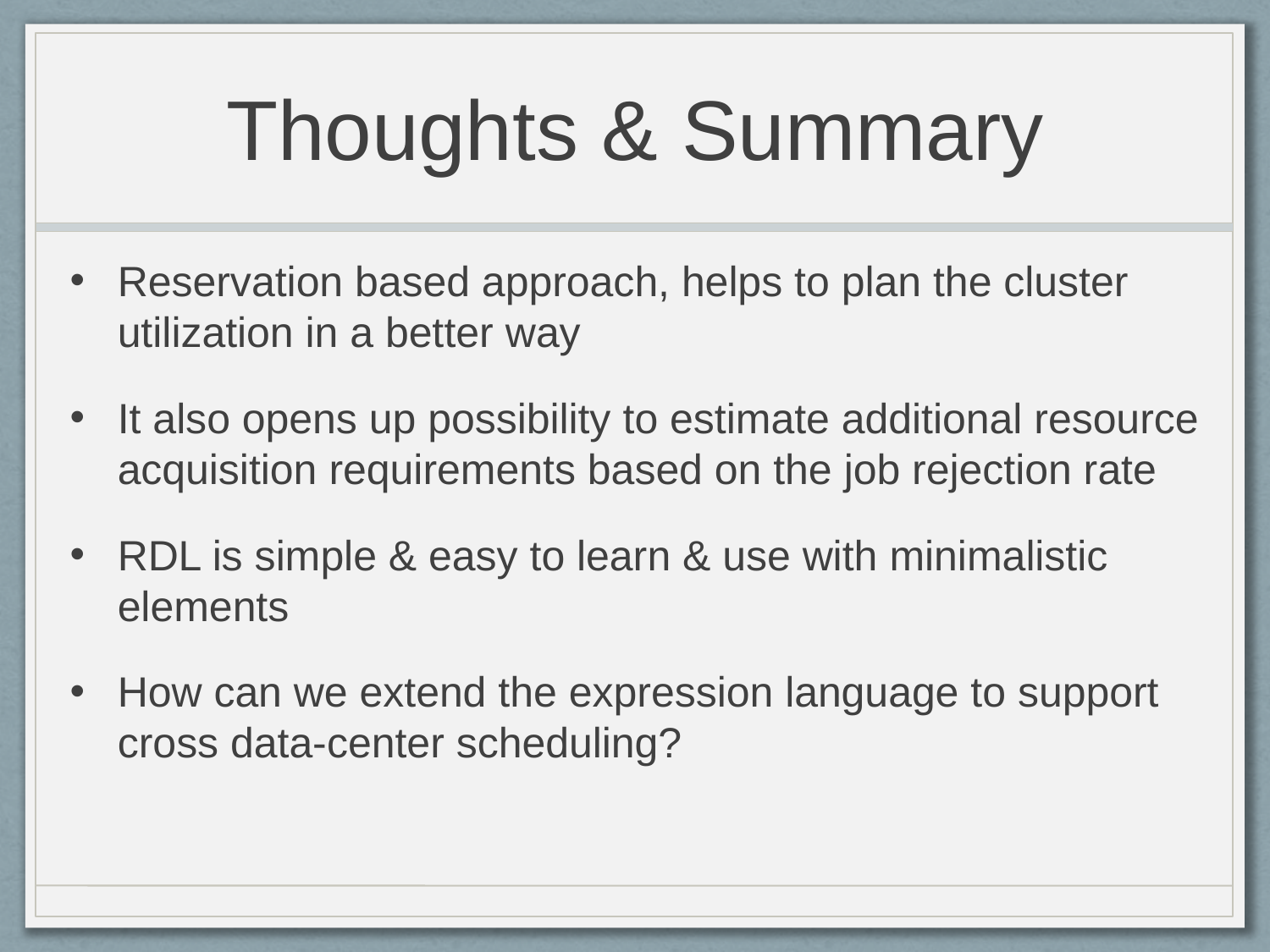

# Thoughts & Summary
Reservation based approach, helps to plan the cluster utilization in a better way
It also opens up possibility to estimate additional resource acquisition requirements based on the job rejection rate
RDL is simple & easy to learn & use with minimalistic elements
How can we extend the expression language to support cross data-center scheduling?